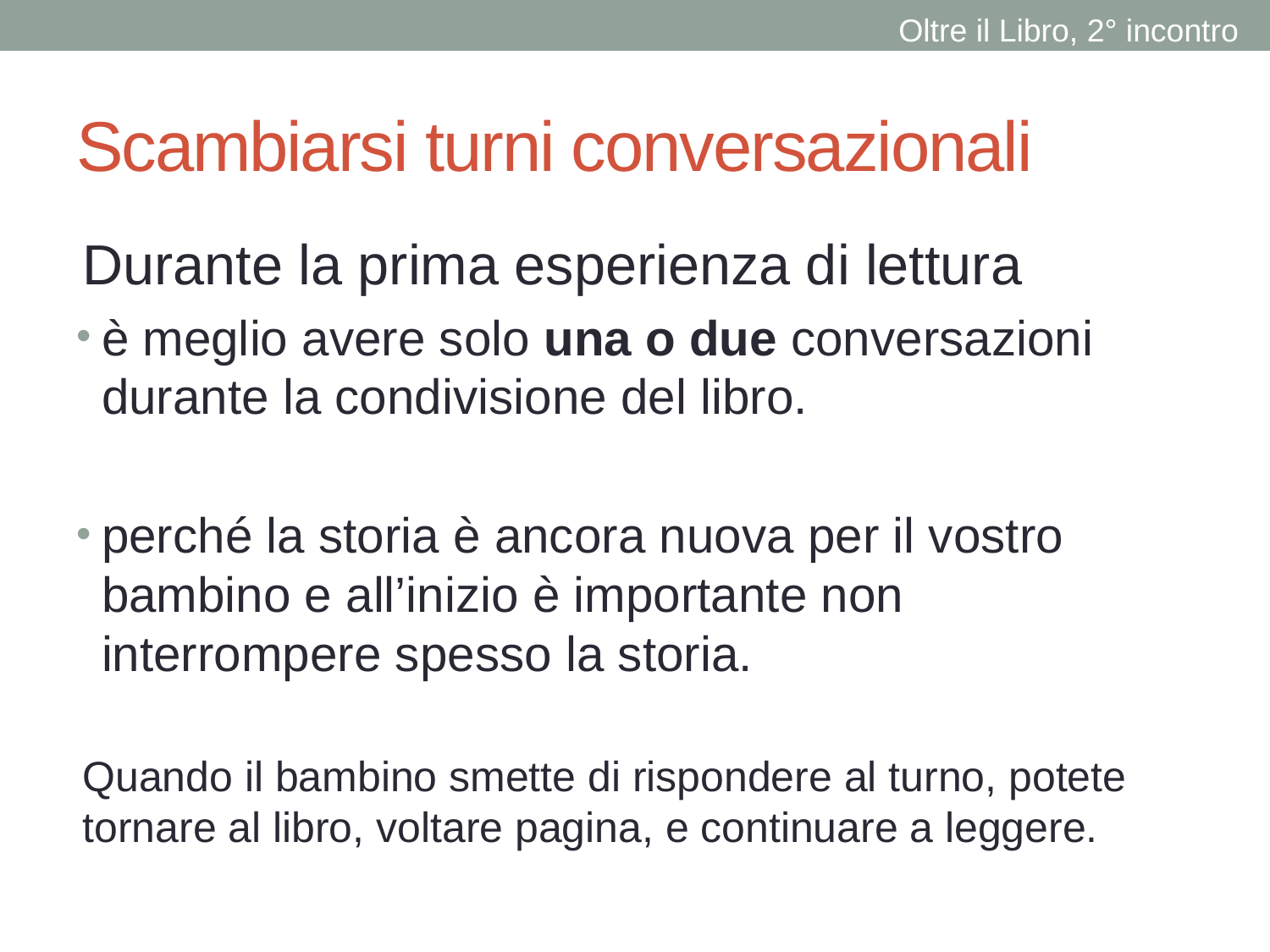

Oltre il Libro, 2° incontro
# Scambiarsi turni conversazionali
Durante la prima esperienza di lettura
è meglio avere solo una o due conversazioni durante la condivisione del libro.

perché la storia è ancora nuova per il vostro bambino e all’inizio è importante non interrompere spesso la storia.

Quando il bambino smette di rispondere al turno, potete tornare al libro, voltare pagina, e continuare a leggere.